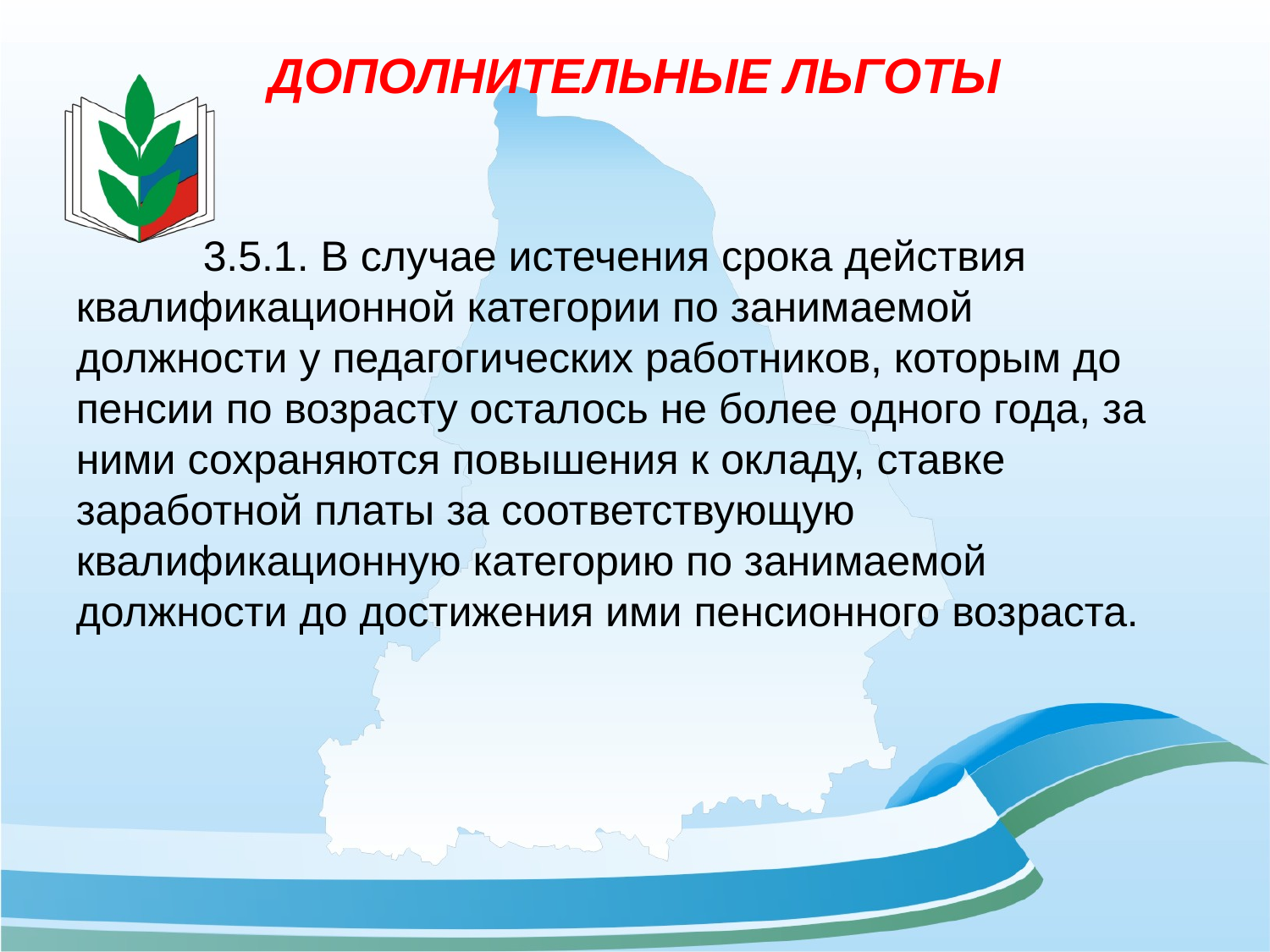

# ДОПОЛНИТЕЛЬНЫЕ ЛЬГОТЫ
	3.5.1. В случае истечения срока действия квалификационной категории по занимаемой должности у педагогических работников, которым до пенсии по возрасту осталось не более одного года, за ними сохраняются повышения к окладу, ставке заработной платы за соответствующую квалификационную категорию по занимаемой должности до достижения ими пенсионного возраста.